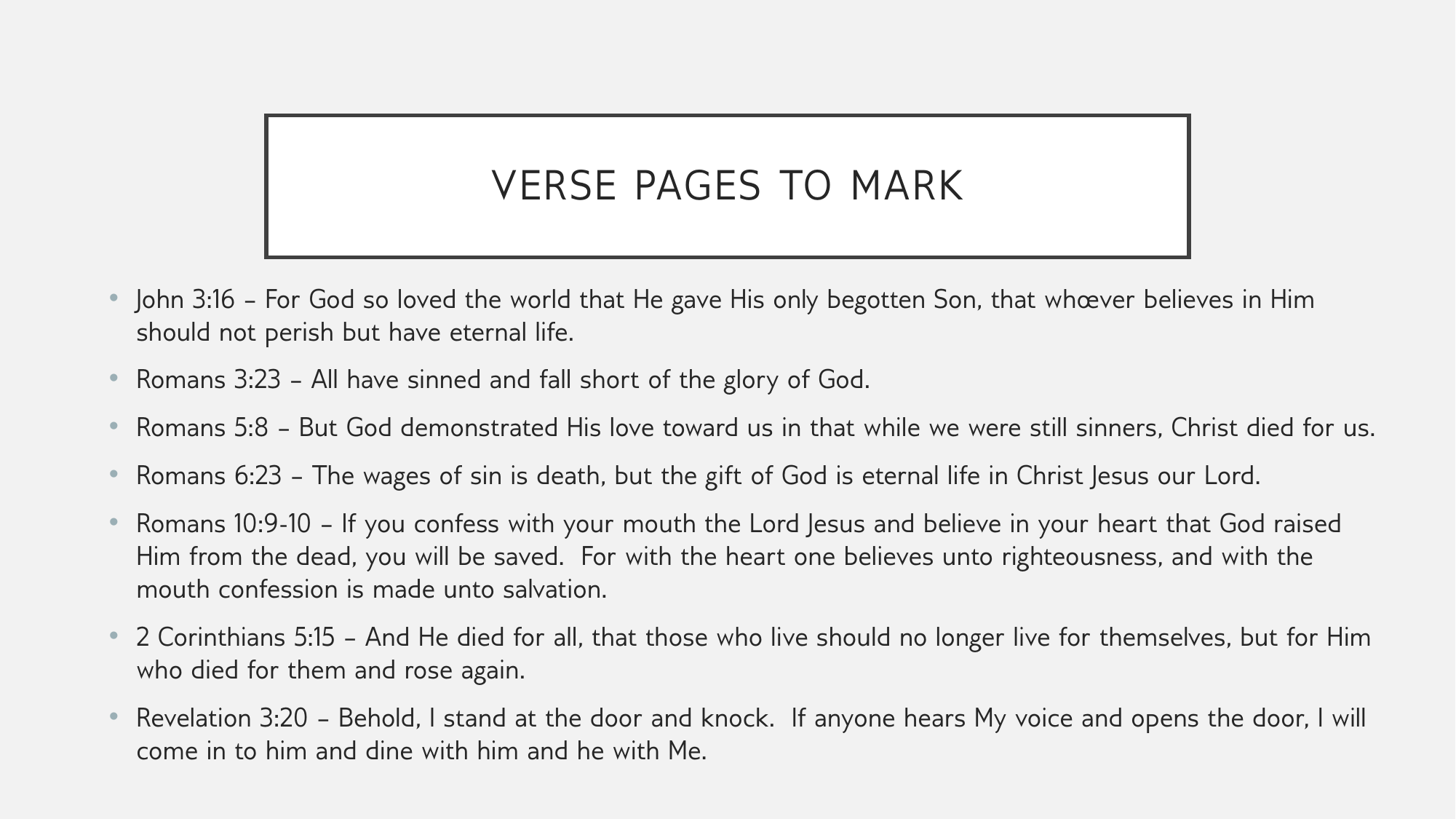

# Verse Pages to Mark
John 3:16 – For God so loved the world that He gave His only begotten Son, that whoever believes in Him should not perish but have eternal life.
Romans 3:23 – All have sinned and fall short of the glory of God.
Romans 5:8 – But God demonstrated His love toward us in that while we were still sinners, Christ died for us.
Romans 6:23 – The wages of sin is death, but the gift of God is eternal life in Christ Jesus our Lord.
Romans 10:9-10 – If you confess with your mouth the Lord Jesus and believe in your heart that God raised Him from the dead, you will be saved.  For with the heart one believes unto righteousness, and with the mouth confession is made unto salvation.
2 Corinthians 5:15 – And He died for all, that those who live should no longer live for themselves, but for Him who died for them and rose again.
Revelation 3:20 – Behold, I stand at the door and knock.  If anyone hears My voice and opens the door, I will come in to him and dine with him and he with Me.